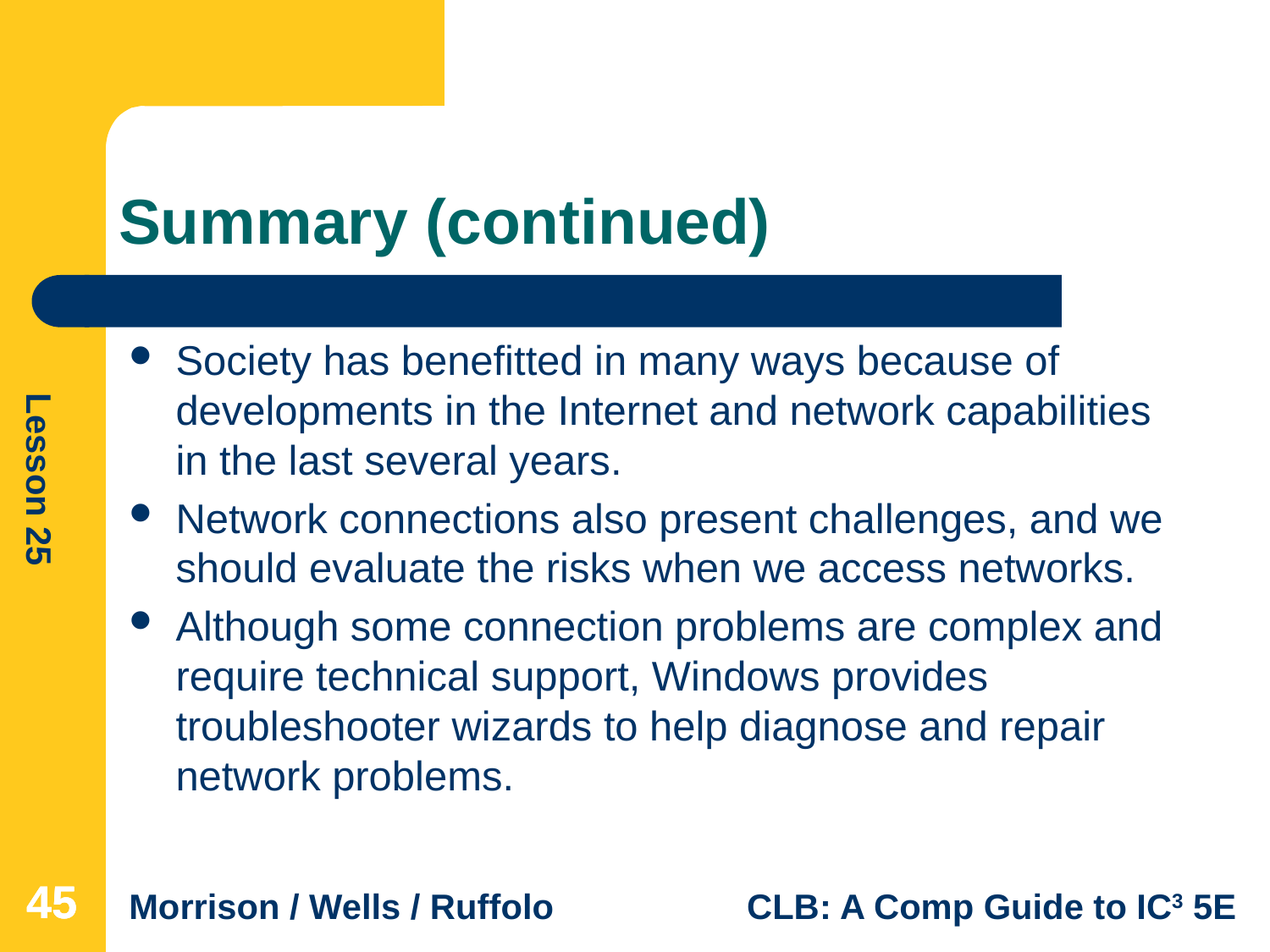

# Summary (continued)
Society has benefitted in many ways because of developments in the Internet and network capabilities in the last several years.
Network connections also present challenges, and we should evaluate the risks when we access networks.
Although some connection problems are complex and require technical support, Windows provides troubleshooter wizards to help diagnose and repair network problems.
45
45
45